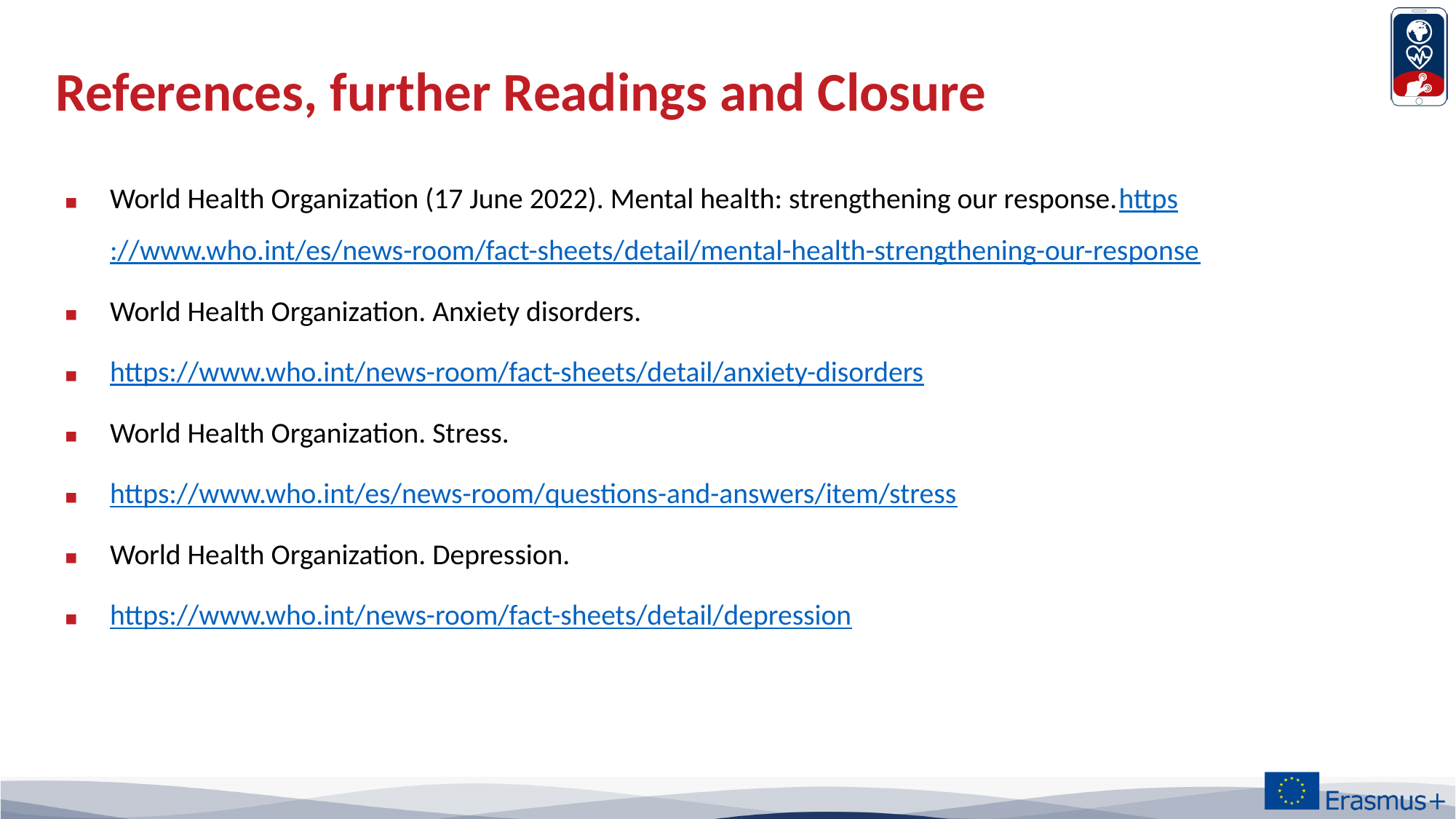

1
# References, further Readings and Closure
1
World Health Organization (17 June 2022). Mental health: strengthening our response.https://www.who.int/es/news-room/fact-sheets/detail/mental-health-strengthening-our-response
World Health Organization. Anxiety disorders.
https://www.who.int/news-room/fact-sheets/detail/anxiety-disorders
World Health Organization. Stress.
https://www.who.int/es/news-room/questions-and-answers/item/stress
World Health Organization. Depression.
https://www.who.int/news-room/fact-sheets/detail/depression